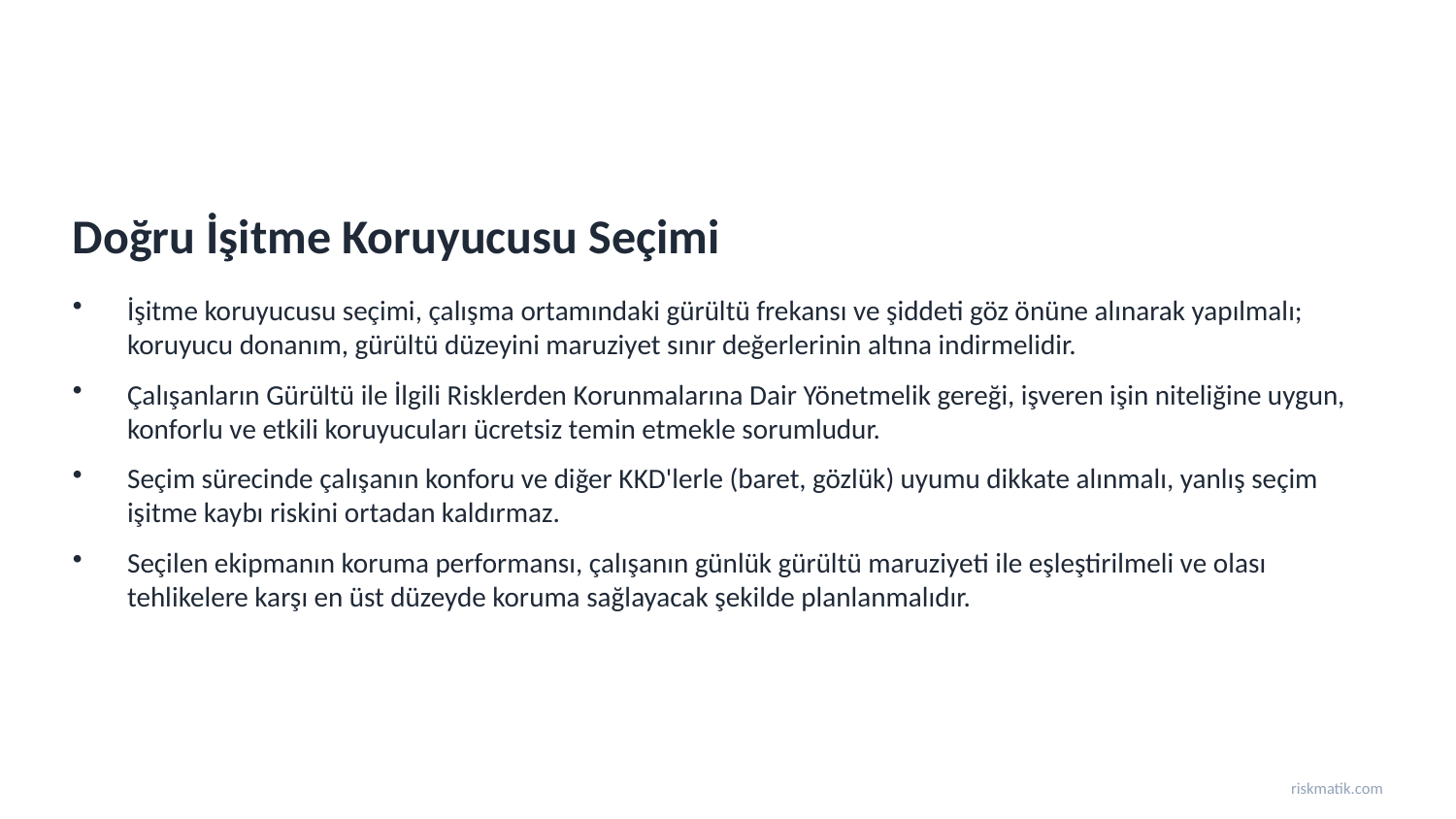

Doğru İşitme Koruyucusu Seçimi
İşitme koruyucusu seçimi, çalışma ortamındaki gürültü frekansı ve şiddeti göz önüne alınarak yapılmalı; koruyucu donanım, gürültü düzeyini maruziyet sınır değerlerinin altına indirmelidir.
Çalışanların Gürültü ile İlgili Risklerden Korunmalarına Dair Yönetmelik gereği, işveren işin niteliğine uygun, konforlu ve etkili koruyucuları ücretsiz temin etmekle sorumludur.
Seçim sürecinde çalışanın konforu ve diğer KKD'lerle (baret, gözlük) uyumu dikkate alınmalı, yanlış seçim işitme kaybı riskini ortadan kaldırmaz.
Seçilen ekipmanın koruma performansı, çalışanın günlük gürültü maruziyeti ile eşleştirilmeli ve olası tehlikelere karşı en üst düzeyde koruma sağlayacak şekilde planlanmalıdır.
riskmatik.com